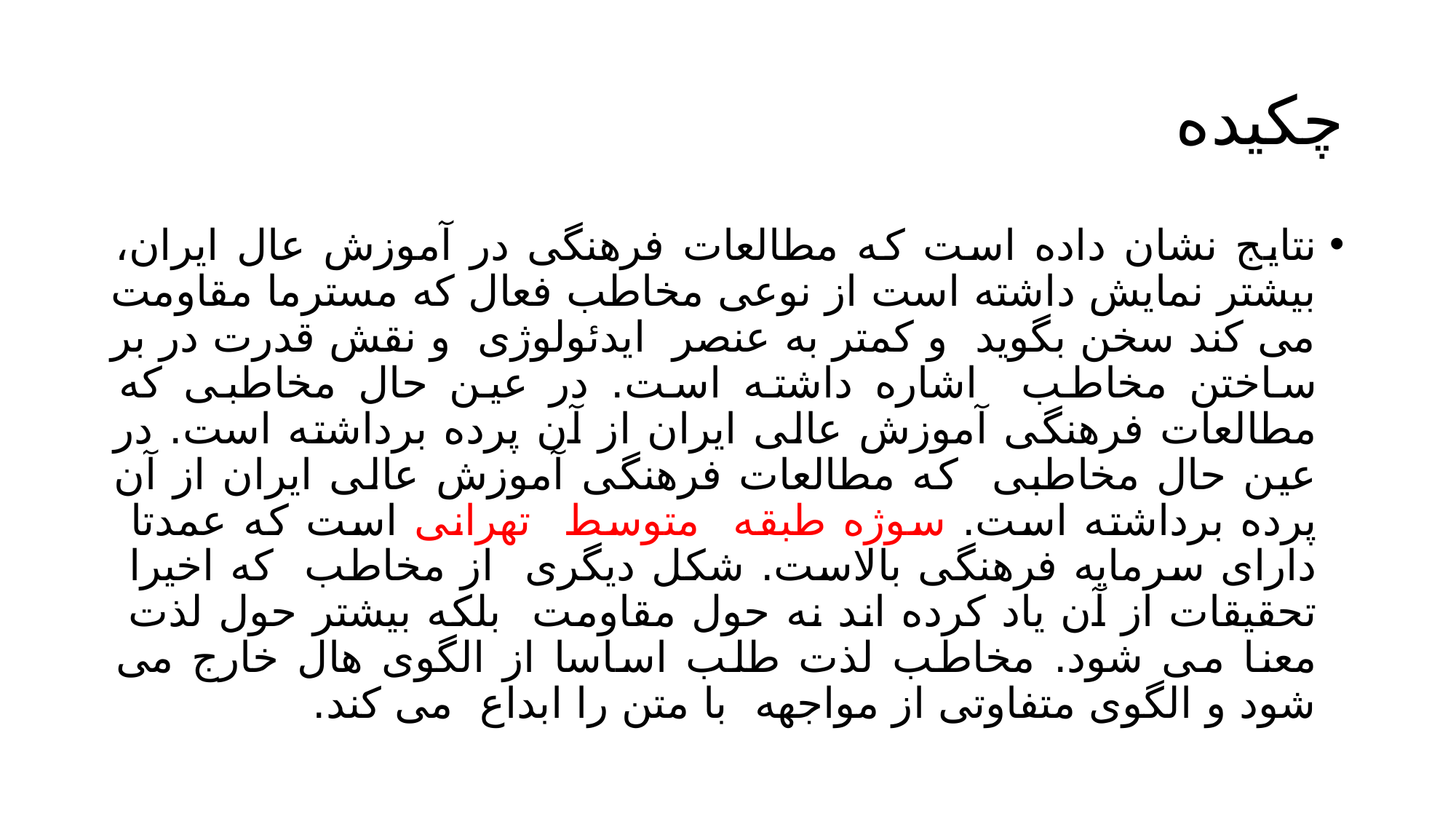

# چکیده
نتایج نشان داده است که مطالعات فرهنگی در آموزش عال ایران، بیشتر نمایش داشته است از نوعی مخاطب فعال که مسترما مقاومت می کند سخن بگوید  و کمتر به عنصر  ایدئولوژی  و نقش قدرت در بر ساختن مخاطب  اشاره داشته است. در عین حال مخاطبی که مطالعات فرهنگی آموزش عالی ایران از آن پرده برداشته است. در عین حال مخاطبی  که مطالعات فرهنگی آموزش عالی ایران از آن پرده برداشته است. سوژه طبقه  متوسط  تهرانی است که عمدتا  دارای سرمایه فرهنگی بالاست. شکل دیگری  از مخاطب  که اخیرا  تحقیقات از آن یاد کرده اند نه حول مقاومت  بلکه بیشتر حول لذت  معنا می شود. مخاطب لذت طلب اساسا از الگوی هال خارج می شود و الگوی متفاوتی از مواجهه  با متن را ابداع  می کند.